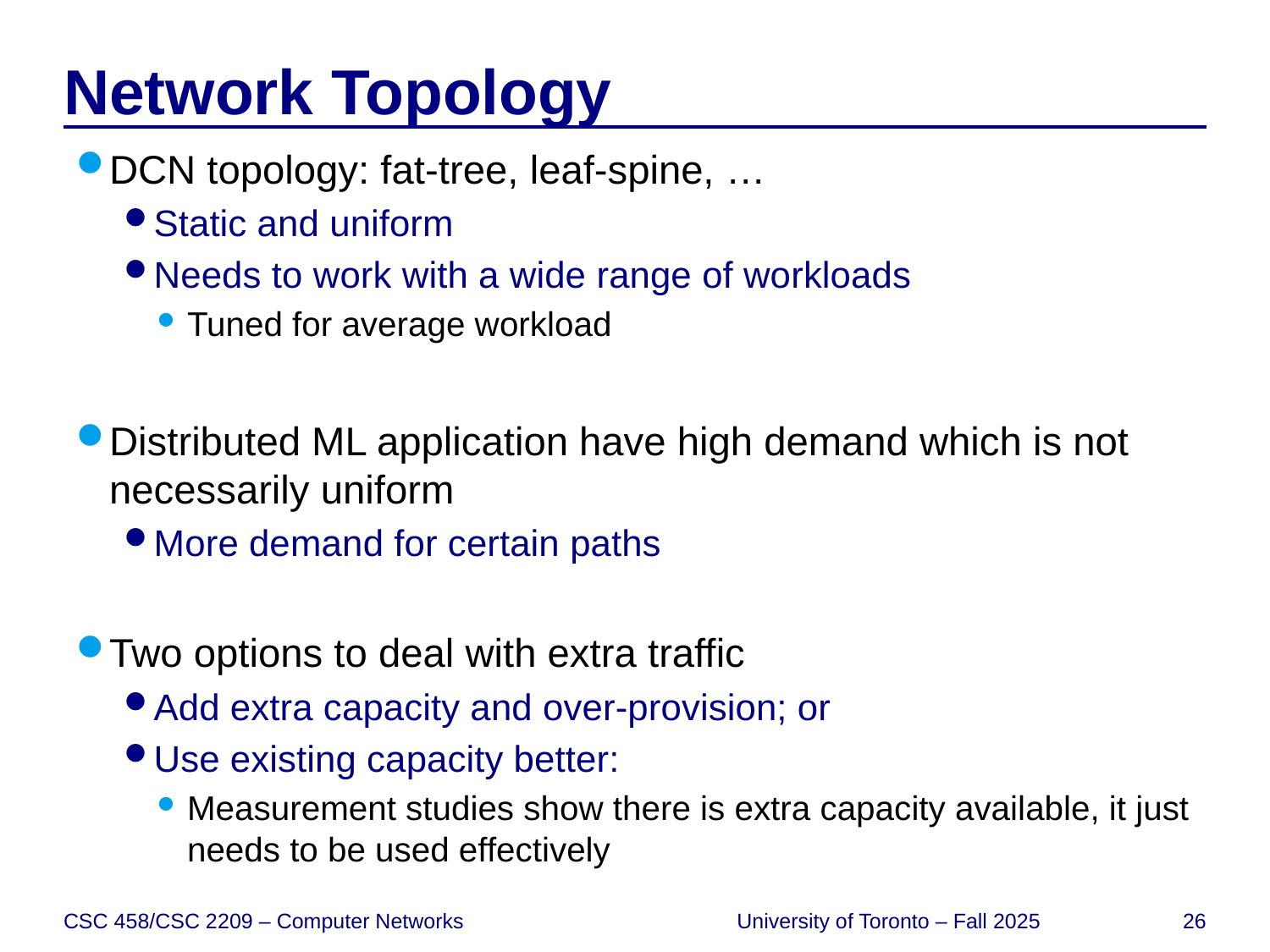

# Network Topology
DCN topology: fat-tree, leaf-spine, …
Static and uniform
Needs to work with a wide range of workloads
Tuned for average workload

Distributed ML application have high demand which is not necessarily uniform
More demand for certain paths

Two options to deal with extra traffic
Add extra capacity and over-provision; or
Use existing capacity better:
Measurement studies show there is extra capacity available, it just needs to be used effectively

CSC 458/CSC 2209 – Computer Networks
University of Toronto – Fall 2025
26